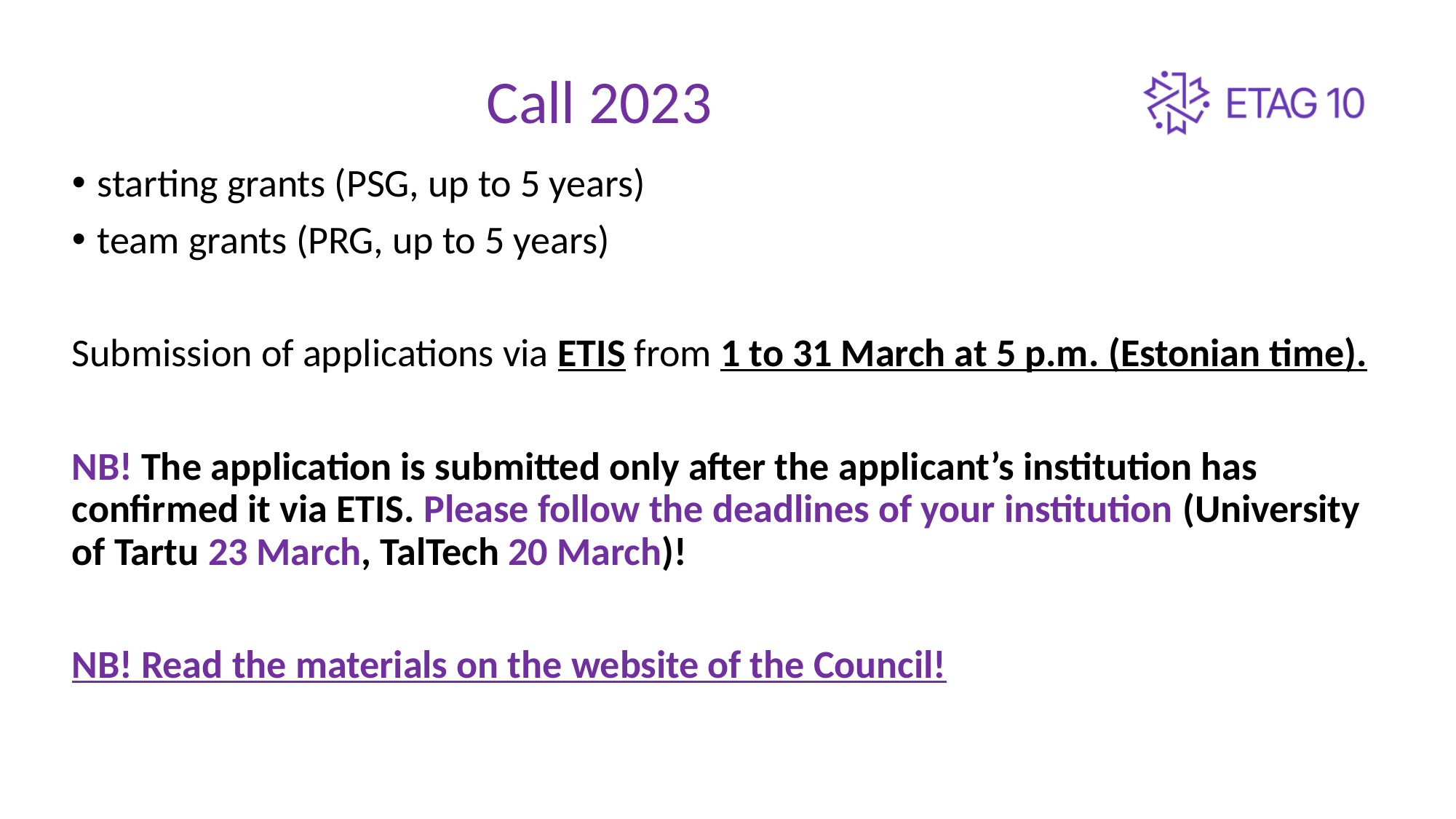

# Call 2023
starting grants (PSG, up to 5 years)
team grants (PRG, up to 5 years)

Submission of applications via ETIS from 1 to 31 March at 5 p.m. (Estonian time).

NB! The application is submitted only after the applicant’s institution has confirmed it via ETIS. Please follow the deadlines of your institution (University of Tartu 23 March, TalTech 20 March)!

NB! Read the materials on the website of the Council!